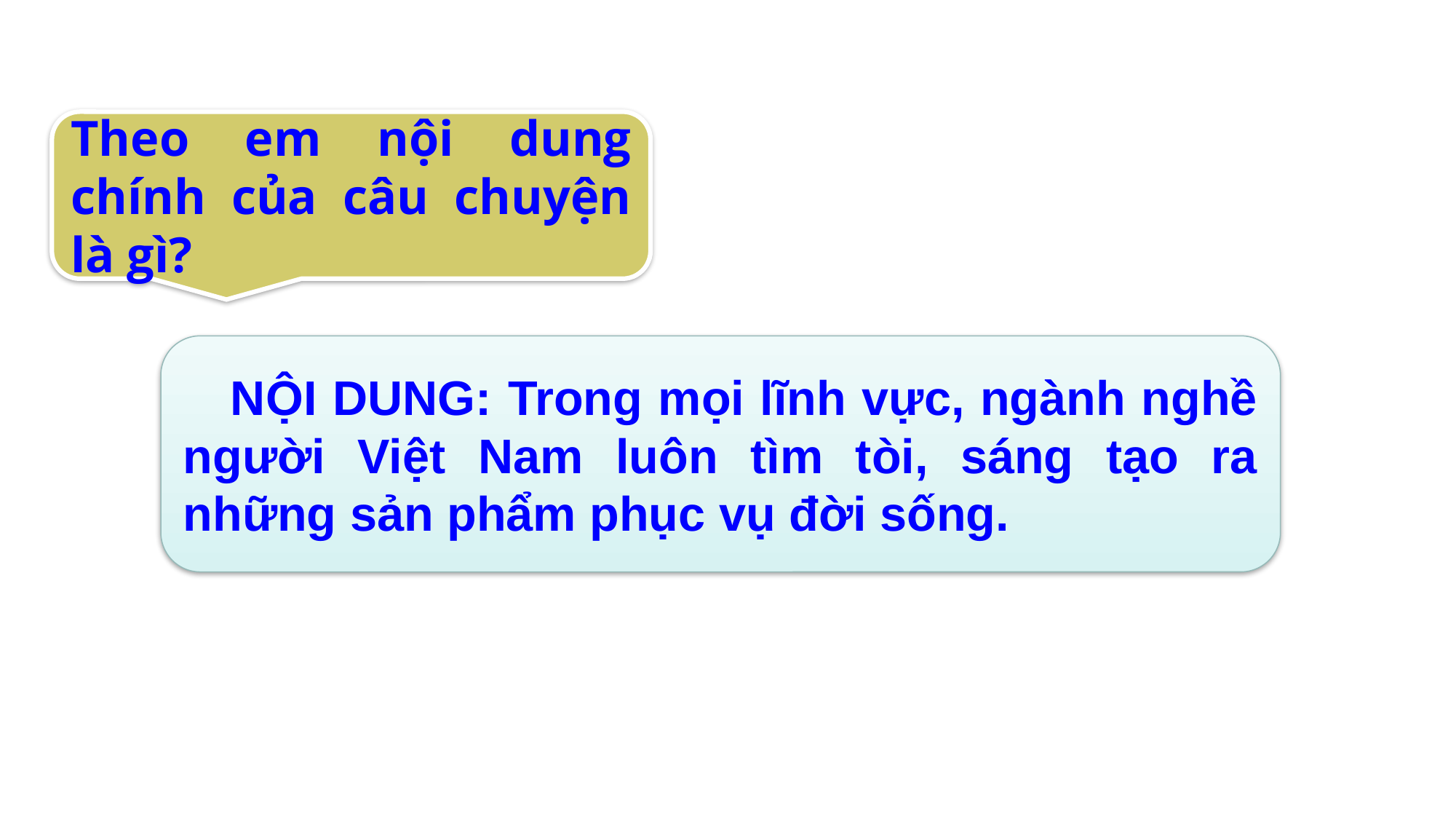

BÀI ĐỌC 3:
Theo em nội dung chính của câu chuyện là gì?

   NỘI DUNG: Trong mọi lĩnh vực, ngành nghề người Việt Nam luôn tìm tòi, sáng tạo ra những sản phẩm phục vụ đời sống.